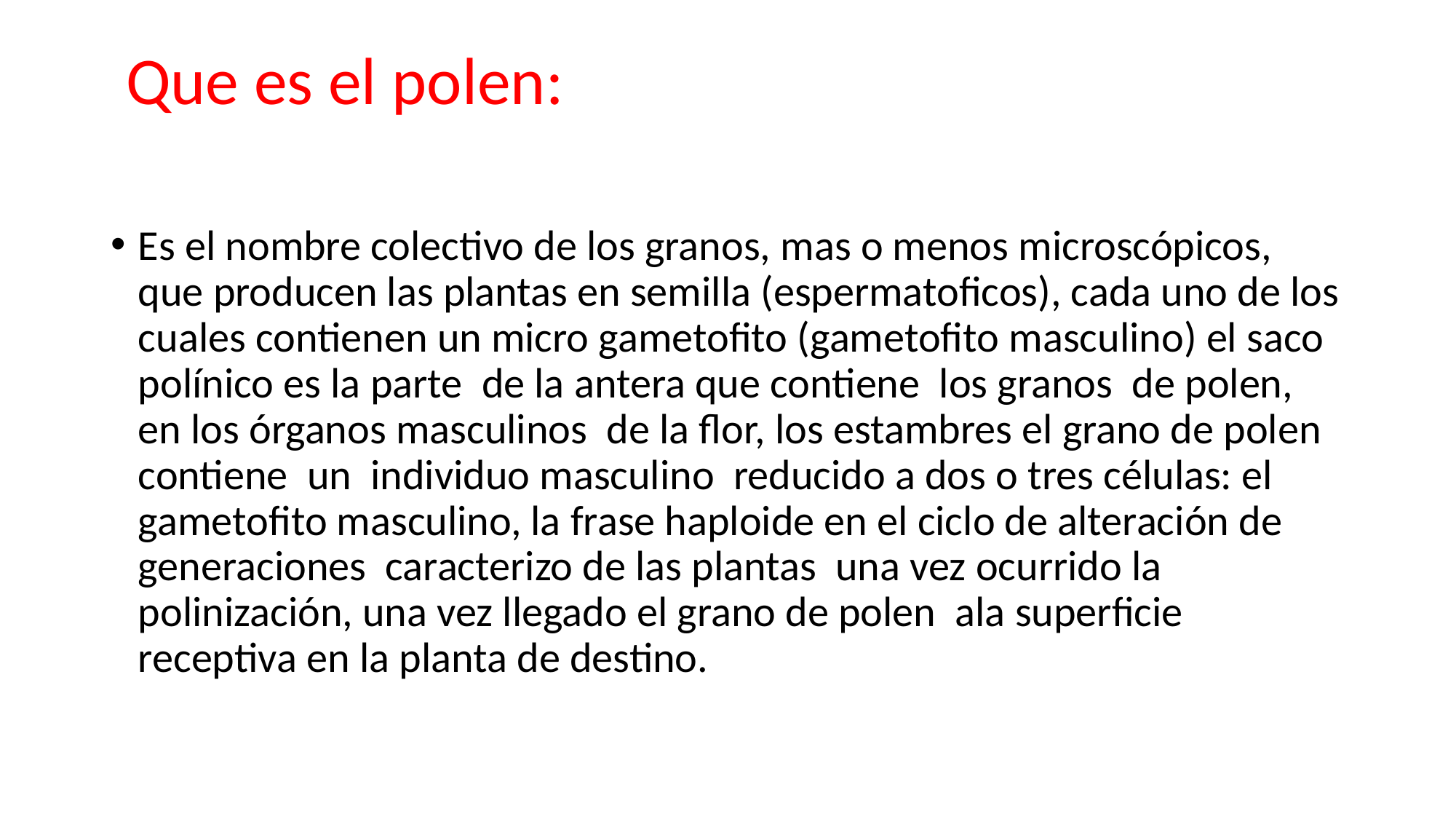

# Que es el polen:
Es el nombre colectivo de los granos, mas o menos microscópicos, que producen las plantas en semilla (espermatoficos), cada uno de los cuales contienen un micro gametofito (gametofito masculino) el saco polínico es la parte  de la antera que contiene  los granos  de polen, en los órganos masculinos  de la flor, los estambres el grano de polen contiene  un  individuo masculino  reducido a dos o tres células: el gametofito masculino, la frase haploide en el ciclo de alteración de generaciones  caracterizo de las plantas  una vez ocurrido la polinización, una vez llegado el grano de polen  ala superficie  receptiva en la planta de destino.